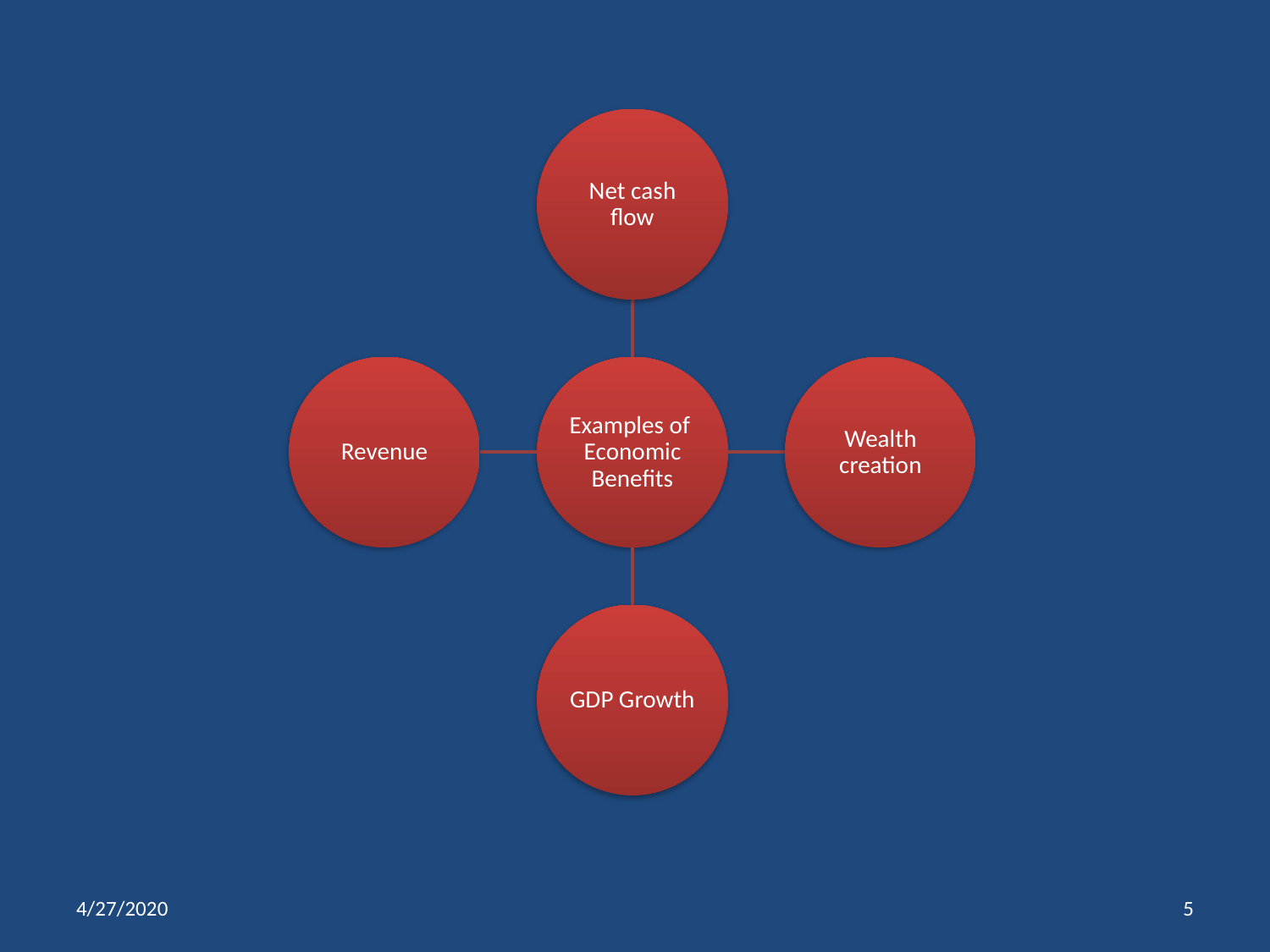

Examples of  Economic Benefits

Net cash flow

Wealth creation

GDP Growth

Revenue

4/27/2020
5